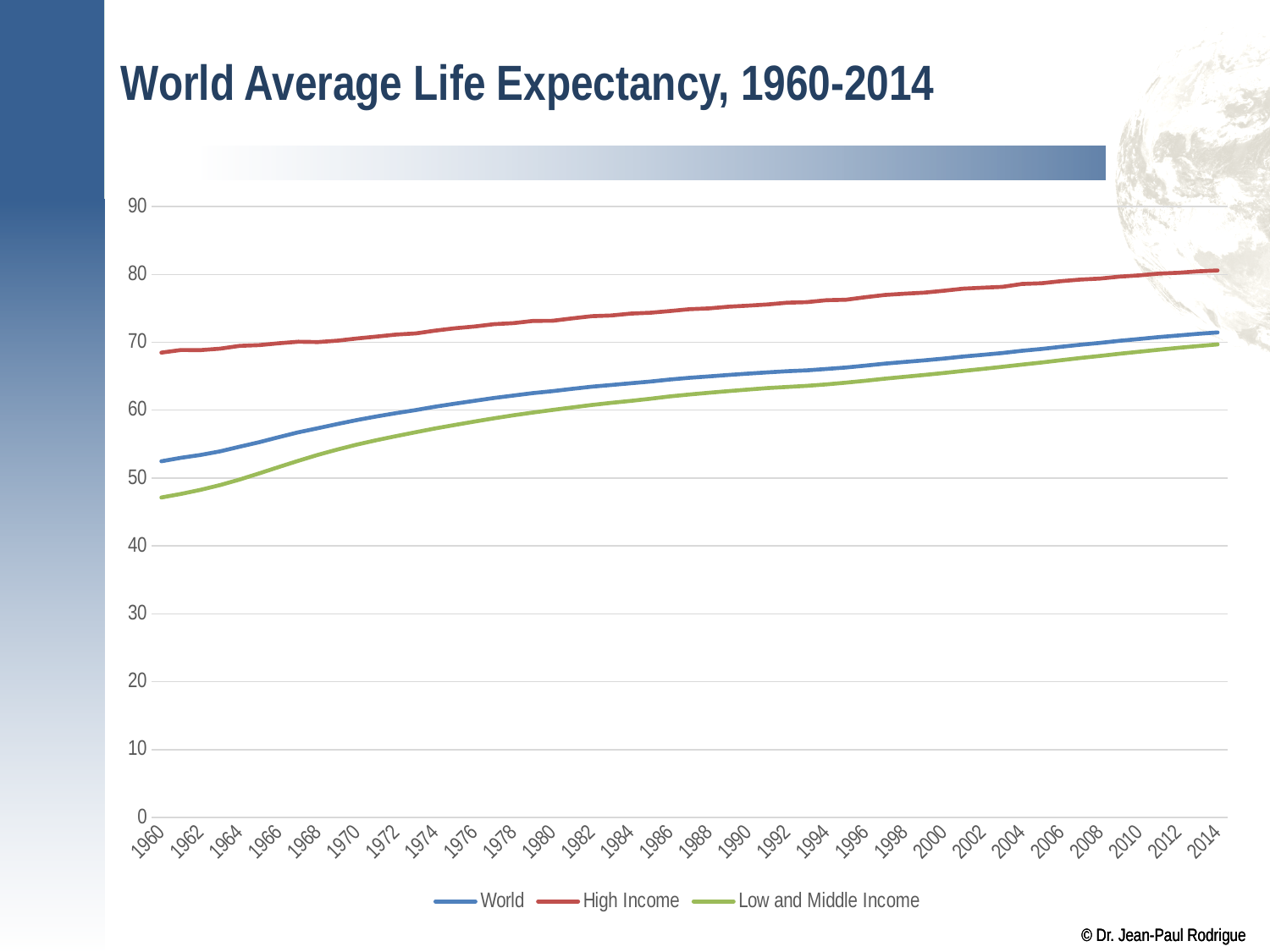

# World Average Life Expectancy, 1960-2014

### Chart

| Category | World | High Income | Low and Middle Income |
|---|---|---|---|
| 1960 | 52.47528008746971 | 68.47848213904926 | 47.141790341810655 |
| 1961 | 52.981375387226336 | 68.86471390862917 | 47.66282119607271 |
| 1962 | 53.404890459429325 | 68.84752296731672 | 48.26240227617015 |
| 1963 | 53.936376594146196 | 69.06396835644459 | 48.96643892631185 |
| 1964 | 54.61404969558898 | 69.4703125139331 | 49.78478398609064 |
| 1965 | 55.28165921751033 | 69.5856216318835 | 50.68437820906518 |
| 1966 | 56.02127757560149 | 69.85563435096847 | 51.61945556042992 |
| 1967 | 56.734564935410816 | 70.08691817306858 | 52.54186411498757 |
| 1968 | 57.34157390924685 | 70.03346338468887 | 53.4141055880717 |
| 1969 | 57.95723078551349 | 70.2389759615322 | 54.205926108033125 |
| 1970 | 58.550786232962274 | 70.56432975281032 | 54.933414097674074 |
| 1971 | 59.07932978440916 | 70.843431063872 | 55.585618669273266 |
| 1972 | 59.56773862783364 | 71.13666730461186 | 56.17613566584727 |
| 1973 | 60.01706328384475 | 71.30615629585611 | 56.751672046064876 |
| 1974 | 60.51154353951054 | 71.71545659814711 | 57.308713437158055 |
| 1975 | 60.95637995280656 | 72.06250539684606 | 57.817501132590124 |
| 1976 | 61.37601254701069 | 72.31962403011792 | 58.32145831105767 |
| 1977 | 61.79706860117614 | 72.66835090232595 | 58.797980355909495 |
| 1978 | 62.15641559545298 | 72.82184608571302 | 59.24751432887769 |
| 1979 | 62.51627583899347 | 73.1429960532945 | 59.65093522184762 |
| 1980 | 62.80066658491895 | 73.16646221893294 | 60.03788114553095 |
| 1981 | 63.1393681793803 | 73.52198730482318 | 60.40561190685191 |
| 1982 | 63.46122939556444 | 73.846317192702 | 60.761325743489 |
| 1983 | 63.70527103562043 | 73.94780066106999 | 61.07760669078006 |
| 1984 | 63.96572612452675 | 74.23095823369881 | 61.366917005020774 |
| 1985 | 64.21796424767588 | 74.35567805813385 | 61.68544700117887 |
| 1986 | 64.51506950798978 | 74.60458890585505 | 62.02783692130098 |
| 1987 | 64.76685395953211 | 74.87936072183864 | 62.307320268354864 |
| 1988 | 64.97198000868731 | 74.99285725046582 | 62.56699063482268 |
| 1989 | 65.19061019504947 | 75.24205617892814 | 62.80780963021315 |
| 1990 | 65.38618243651908 | 75.39984051879547 | 63.039820441731294 |
| 1991 | 65.57453864954667 | 75.5783349792796 | 63.25870340833925 |
| 1992 | 65.73897641495681 | 75.83099410885065 | 63.425061238888354 |
| 1993 | 65.86410596535042 | 75.91390468498496 | 63.581285644218546 |
| 1994 | 66.072466934273 | 76.19930735139529 | 63.793908212509955 |
| 1995 | 66.28311250144355 | 76.26644201850799 | 64.05454617751946 |
| 1996 | 66.56463623049824 | 76.64198686294931 | 64.33611330525481 |
| 1997 | 66.85742234284739 | 76.9745071168974 | 64.64386093280145 |
| 1998 | 67.10105221876609 | 77.15881556714119 | 64.91743287949626 |
| 1999 | 67.33881052687167 | 77.31522430688935 | 65.19152044343767 |
| 2000 | 67.60603798682796 | 77.59534994222533 | 65.47709570773728 |
| 2001 | 67.90283113575748 | 77.89916079907461 | 65.78813447715078 |
| 2002 | 68.15844116458138 | 78.04341998402529 | 66.08191059861244 |
| 2003 | 68.42298033081634 | 78.16903802362789 | 66.39050282479941 |
| 2004 | 68.75235683888971 | 78.59449030778407 | 66.71364757495202 |
| 2005 | 69.01343231190667 | 78.69345767790959 | 67.02132098044855 |
| 2006 | 69.33907097419983 | 79.00541829733467 | 67.36119624140817 |
| 2007 | 69.64185427331465 | 79.23862032485746 | 67.68854263826859 |
| 2008 | 69.91471415435501 | 79.39169878667671 | 67.9951442098527 |
| 2009 | 70.22035203622146 | 79.67287960504167 | 68.31690688394552 |
| 2010 | 70.48546524686478 | 79.86008216668775 | 68.61049755664315 |
| 2011 | 70.76491799463902 | 80.11615987790414 | 68.90786712638386 |
| 2012 | 71.00497750627993 | 80.24017137806355 | 69.18695908019137 |
| 2013 | 71.24325217012301 | 80.45025944824074 | 69.44175911627339 |
| 2014 | 71.45499815661294 | 80.58040627078825 | 69.68393988888522 |